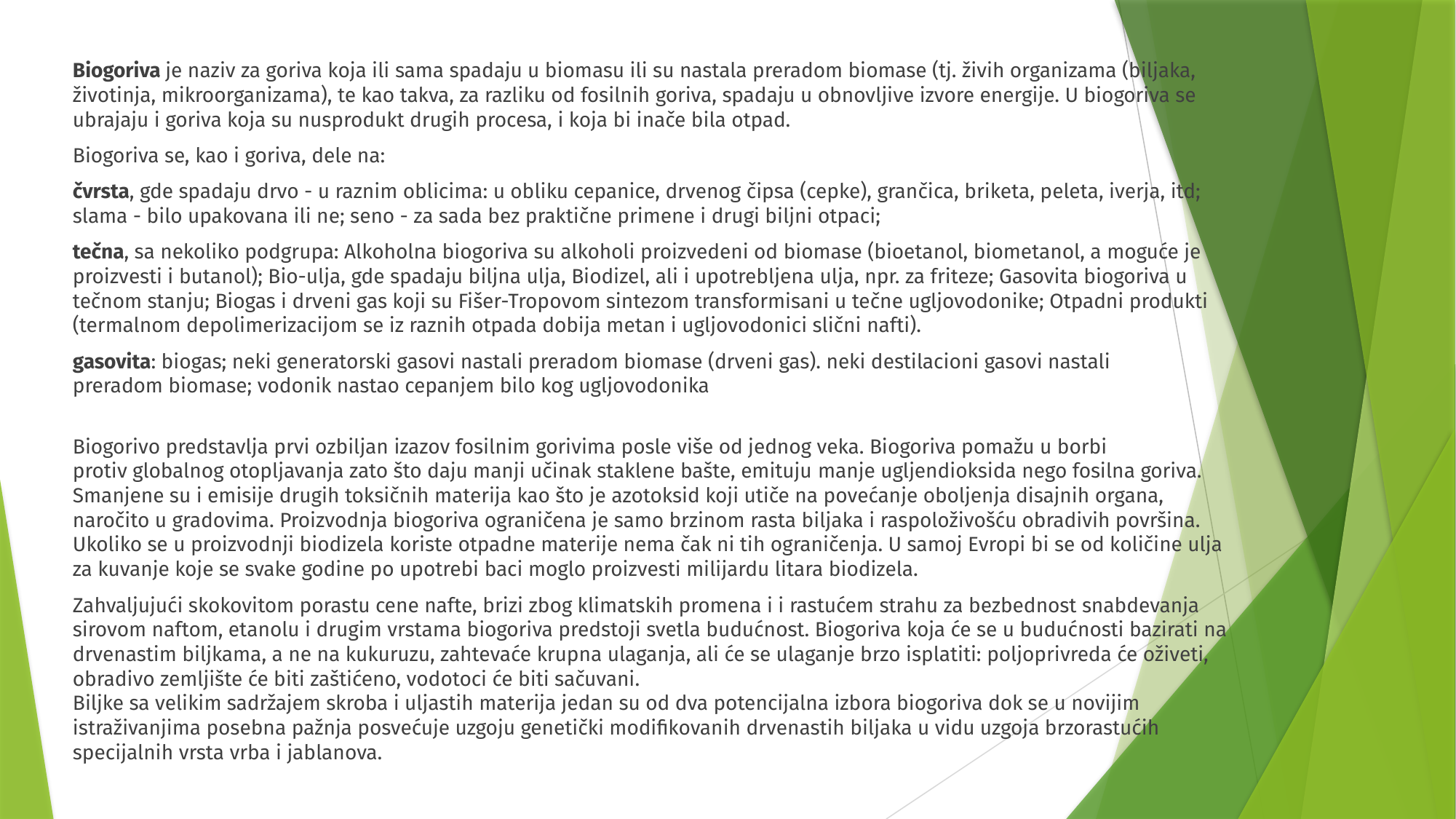

Biogoriva je naziv za goriva koja ili sama spadaju u biomasu ili su nastala preradom biomase (tj. živih organizama (biljaka, životinja, mikroorganizama), te kao takva, za razliku od fosilnih goriva, spadaju u obnovljive izvore energije. U biogoriva se ubrajaju i goriva koja su nusprodukt drugih procesa, i koja bi inače bila otpad.
Biogoriva se, kao i goriva, dele na:
čvrsta, gde spadaju drvo - u raznim oblicima: u obliku cepanice, drvenog čipsa (cepke), grančica, briketa, peleta, iverja, itd; slama - bilo upakovana ili ne; seno - za sada bez praktične primene i drugi biljni otpaci;
tečna, sa nekoliko podgrupa: Alkoholna biogoriva su alkoholi proizvedeni od biomase (bioetanol, biometanol, a moguće je proizvesti i butanol); Bio-ulja, gde spadaju biljna ulja, Biodizel, ali i upotrebljena ulja, npr. za friteze; Gasovita biogoriva u tečnom stanju; Biogas i drveni gas koji su Fišer-Tropovom sintezom transformisani u tečne ugljovodonike; Otpadni produkti (termalnom depolimerizacijom se iz raznih otpada dobija metan i ugljovodonici slični nafti).
gasovita: biogas; neki generatorski gasovi nastali preradom biomase (drveni gas). neki destilacioni gasovi nastali preradom biomase; vodonik nastao cepanjem bilo kog ugljovodonika
Biogorivo predstavlja prvi ozbiljan izazov fosilnim gorivima posle više od jednog veka. Biogoriva pomažu u borbi protiv globalnog otopljavanja zato što daju manji učinak staklene bašte, emituju manje ugljendioksida nego fosilna goriva. Smanjene su i emisije drugih toksičnih materija kao što je azotoksid koji utiče na povećanje oboljenja disajnih organa, naročito u gradovima. Proizvodnja biogoriva ograničena je samo brzinom rasta biljaka i raspoloživošću obradivih površina. Ukoliko se u proizvodnji biodizela koriste otpadne materije nema čak ni tih ograničenja. U samoj Evropi bi se od količine ulja za kuvanje koje se svake godine po upotrebi baci moglo proizvesti milijardu litara biodizela.
Zahvaljujući skokovitom porastu cene nafte, brizi zbog klimatskih promena i i rastućem strahu za bezbednost snabdevanja sirovom naftom, etanolu i drugim vrstama biogoriva predstoji svetla budućnost. Biogoriva koja će se u budućnosti bazirati na drvenastim biljkama, a ne na kukuruzu, zahtevaće krupna ulaganja, ali će se ulaganje brzo isplatiti: poljoprivreda će oživeti, obradivo zemljište će biti zaštićeno, vodotoci će biti sačuvani.
Biljke sa velikim sadržajem skroba i uljastih materija jedan su od dva potencijalna izbora biogoriva dok se u novijim istraživanjima posebna pažnja posvećuje uzgoju genetički modifikovanih drvenastih biljaka u vidu uzgoja brzorastućih specijalnih vrsta vrba i jablanova.